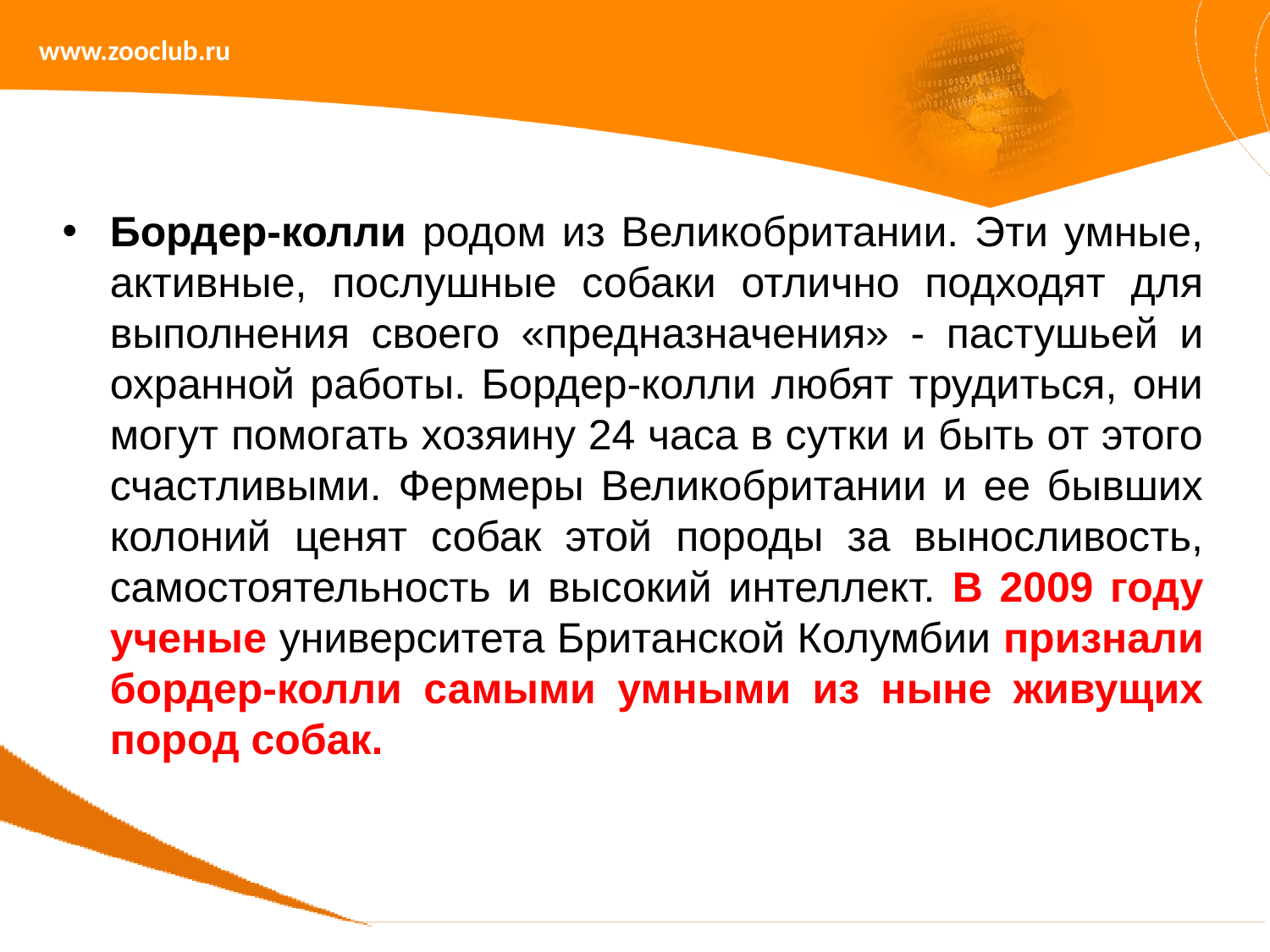

www.zooclub.ru
Бордер-колли родом из Великобритании. Эти умные, активные, послушные собаки отлично подходят для выполнения своего «предназначения» - пастушьей и охранной работы. Бордер-колли любят трудиться, они могут помогать хозяину 24 часа в сутки и быть от этого счастливыми. Фермеры Великобритании и ее бывших колоний ценят собак этой породы за выносливость, самостоятельность и высокий интеллект. В 2009 году ученые университета Британской Колумбии признали бордер-колли самыми умными из ныне живущих пород собак.